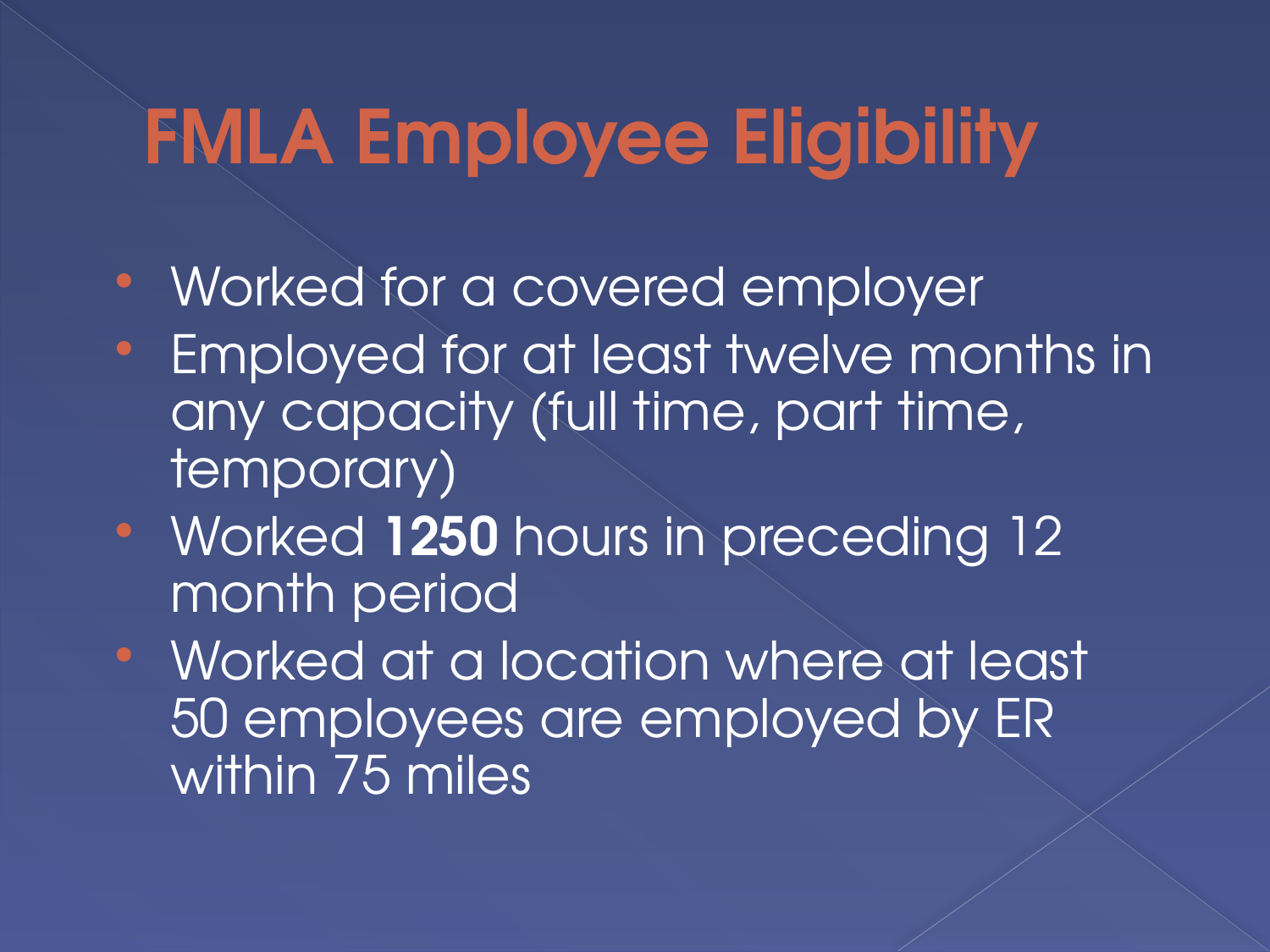

# FMLA Employee Eligibility
Worked for a covered employer
Employed for at least twelve months in any capacity (full time, part time, temporary)
Worked 1250 hours in preceding 12 month period
Worked at a location where at least 50 employees are employed by ER within 75 miles